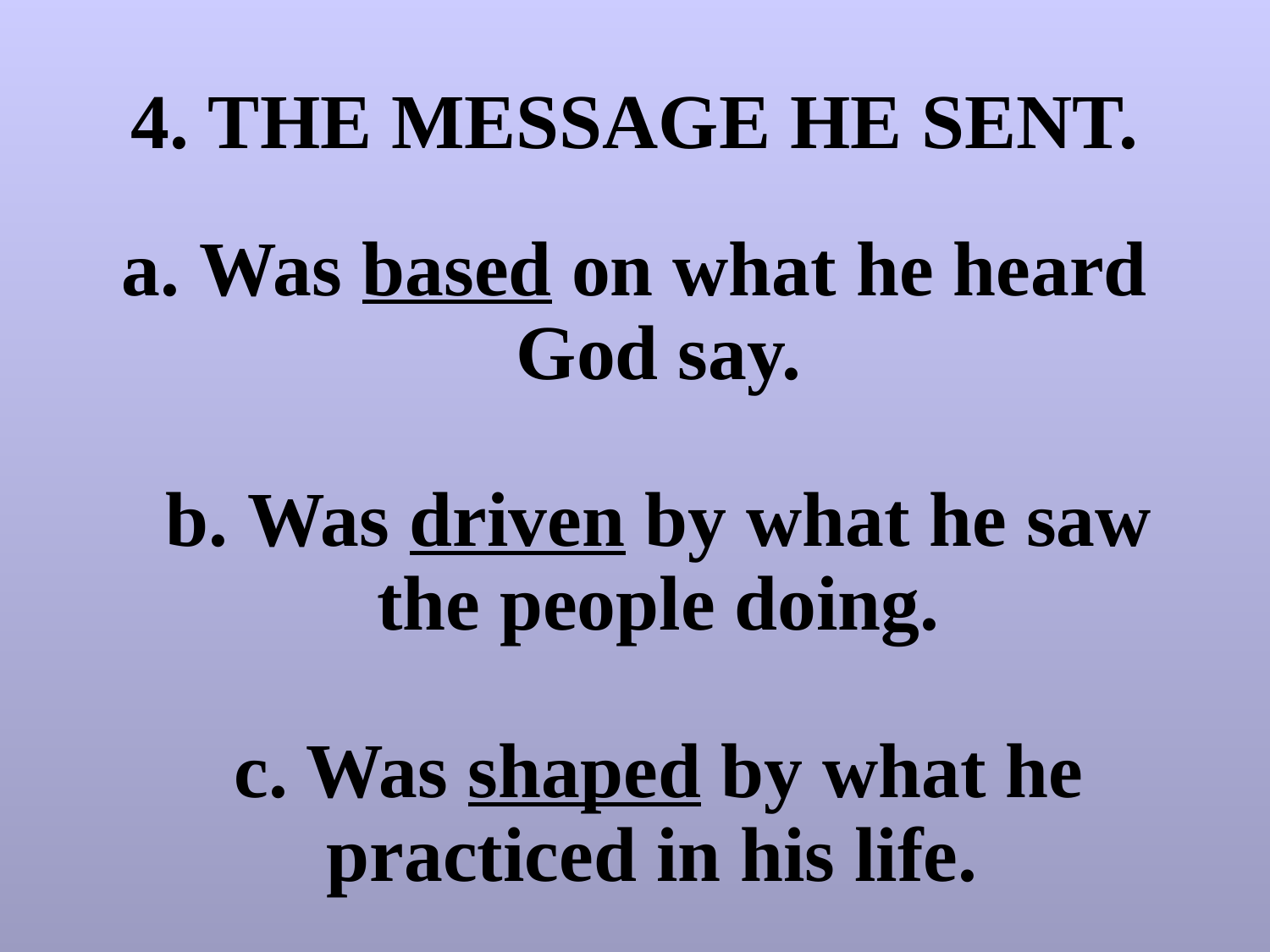

# 4. THE MESSAGE HE SENT.
a. Was based on what he heard God say.
b. Was driven by what he saw the people doing.
c. Was shaped by what he practiced in his life.